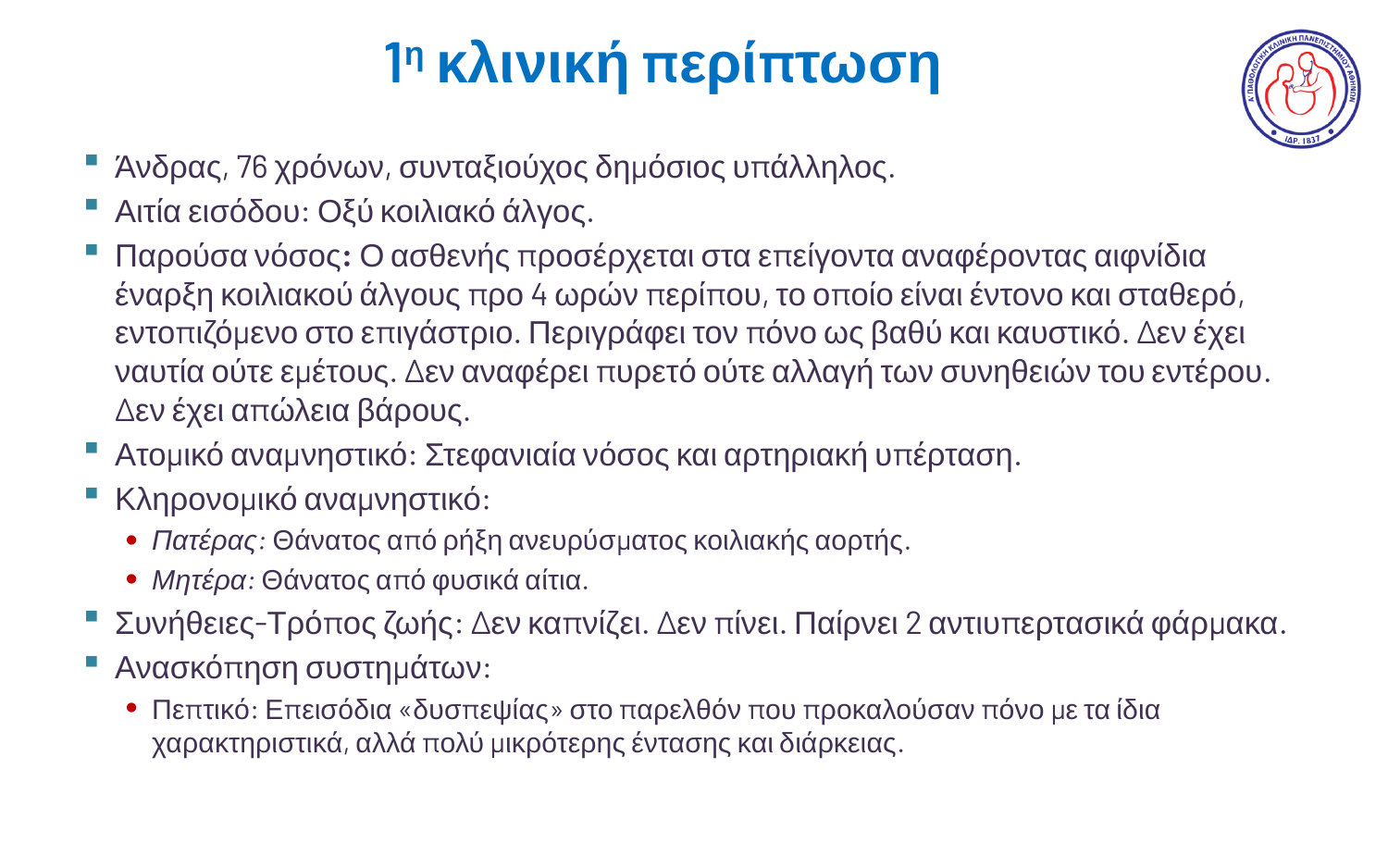

# 1η κλινική περίπτωση
Άνδρας, 76 χρόνων, συνταξιούχος δημόσιος υπάλληλος.
Αιτία εισόδου: Οξύ κοιλιακό άλγος.
Παρούσα νόσος: Ο ασθενής προσέρχεται στα επείγοντα αναφέροντας αιφνίδια έναρξη κοιλιακού άλγους προ 4 ωρών περίπου, το οποίο είναι έντονο και σταθερό, εντοπιζόμενο στο επιγάστριο. Περιγράφει τον πόνο ως βαθύ και καυστικό. Δεν έχει ναυτία ούτε εμέτους. Δεν αναφέρει πυρετό ούτε αλλαγή των συνηθειών του εντέρου. Δεν έχει απώλεια βάρους.
Ατομικό αναμνηστικό: Στεφανιαία νόσος και αρτηριακή υπέρταση.
Κληρονομικό αναμνηστικό:
Πατέρας: Θάνατος από ρήξη ανευρύσματος κοιλιακής αορτής.
Μητέρα: Θάνατος από φυσικά αίτια.
Συνήθειες-Τρόπος ζωής: Δεν καπνίζει. Δεν πίνει. Παίρνει 2 αντιυπερτασικά φάρμακα.
Ανασκόπηση συστημάτων:
Πεπτικό: Επεισόδια «δυσπεψίας» στο παρελθόν που προκαλούσαν πόνο με τα ίδια χαρακτηριστικά, αλλά πολύ μικρότερης έντασης και διάρκειας.